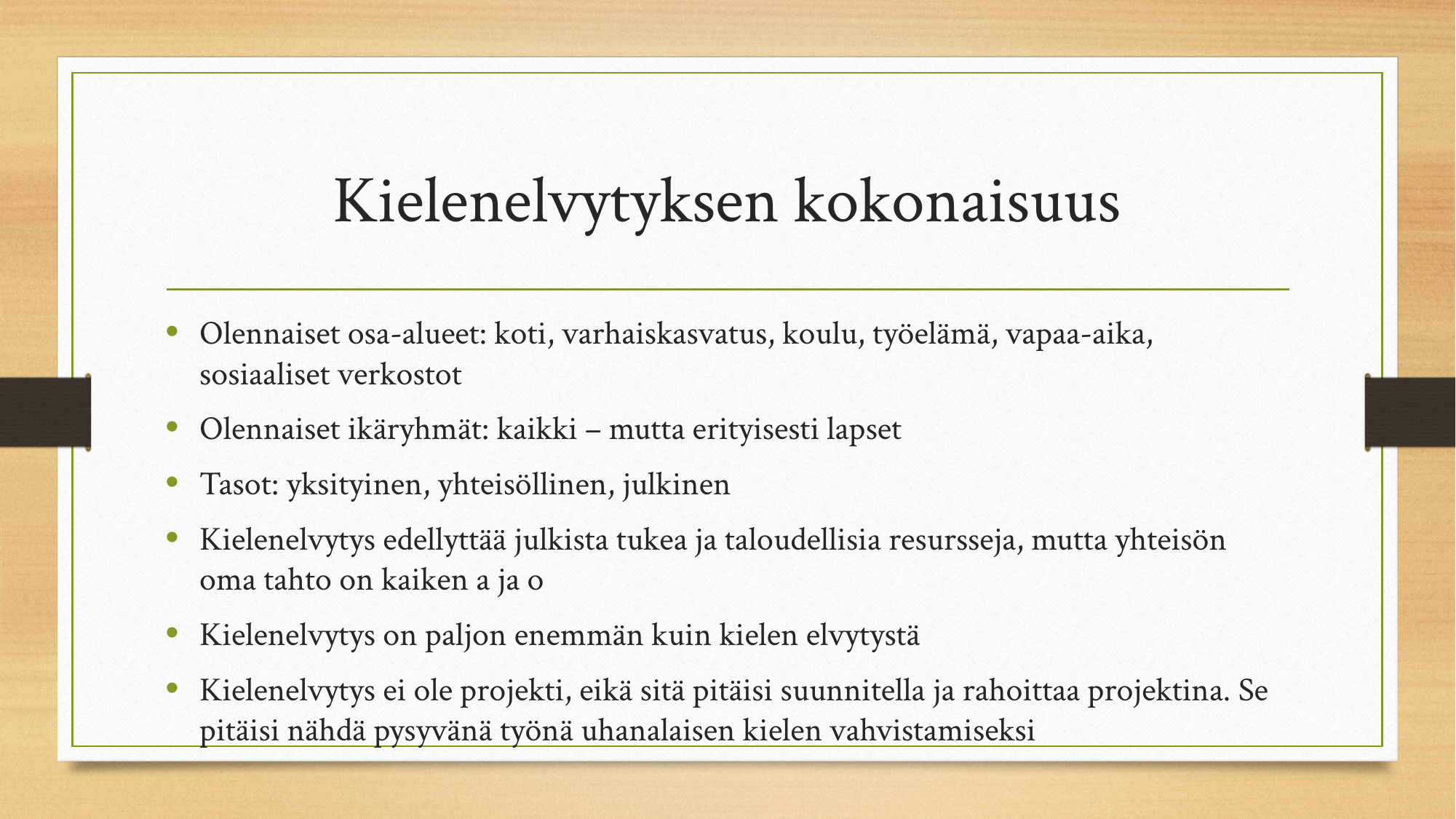

# Kielenelvytyksen kokonaisuus
Olennaiset osa-alueet: koti, varhaiskasvatus, koulu, työelämä, vapaa-aika, sosiaaliset verkostot
Olennaiset ikäryhmät: kaikki – mutta erityisesti lapset
Tasot: yksityinen, yhteisöllinen, julkinen
Kielenelvytys edellyttää julkista tukea ja taloudellisia resursseja, mutta yhteisön oma tahto on kaiken a ja o
Kielenelvytys on paljon enemmän kuin kielen elvytystä
Kielenelvytys ei ole projekti, eikä sitä pitäisi suunnitella ja rahoittaa projektina. Se pitäisi nähdä pysyvänä työnä uhanalaisen kielen vahvistamiseksi